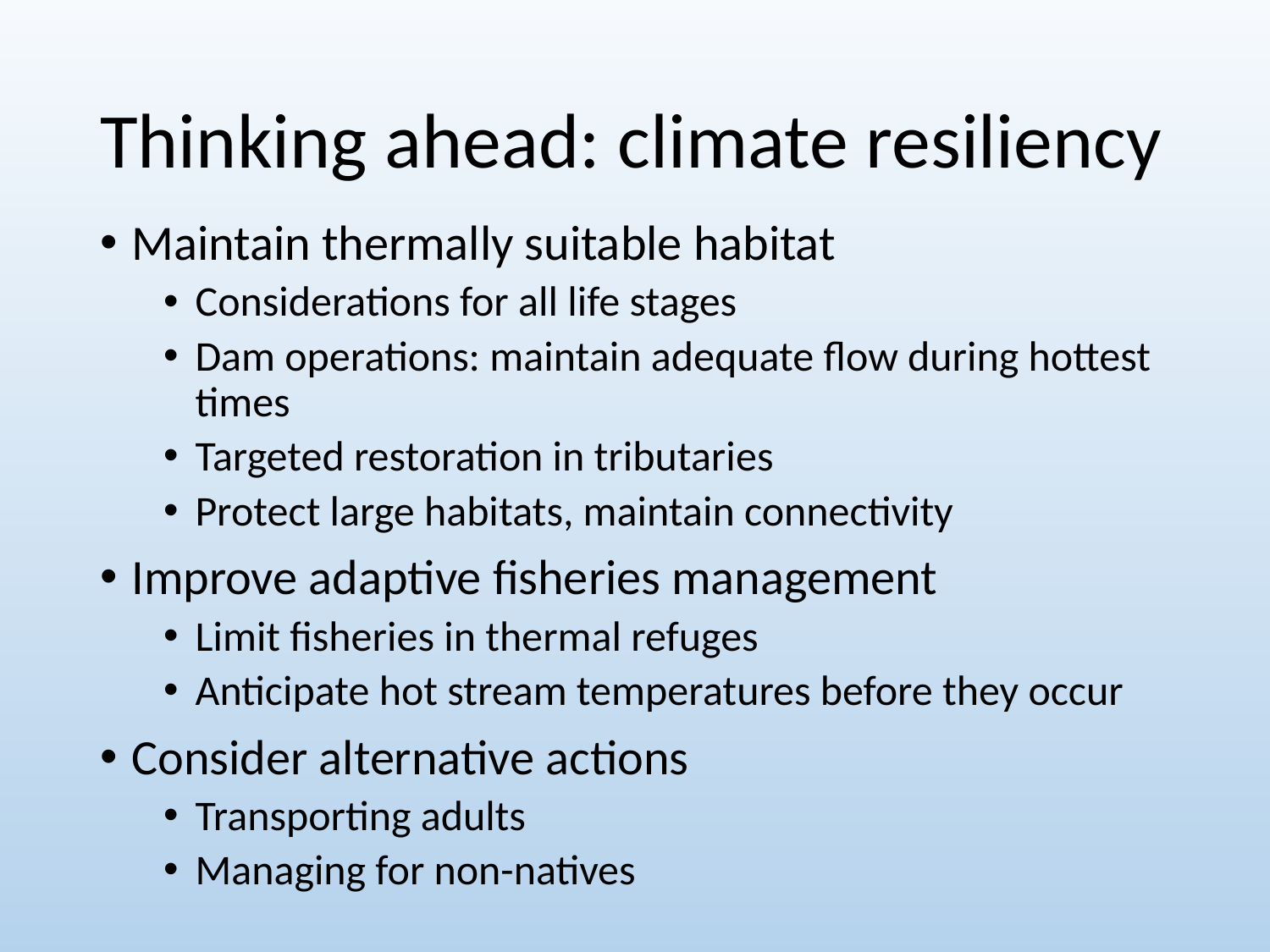

# Thinking ahead: climate resiliency
Maintain thermally suitable habitat
Considerations for all life stages
Dam operations: maintain adequate flow during hottest times
Targeted restoration in tributaries
Protect large habitats, maintain connectivity
Improve adaptive fisheries management
Limit fisheries in thermal refuges
Anticipate hot stream temperatures before they occur
Consider alternative actions
Transporting adults
Managing for non-natives